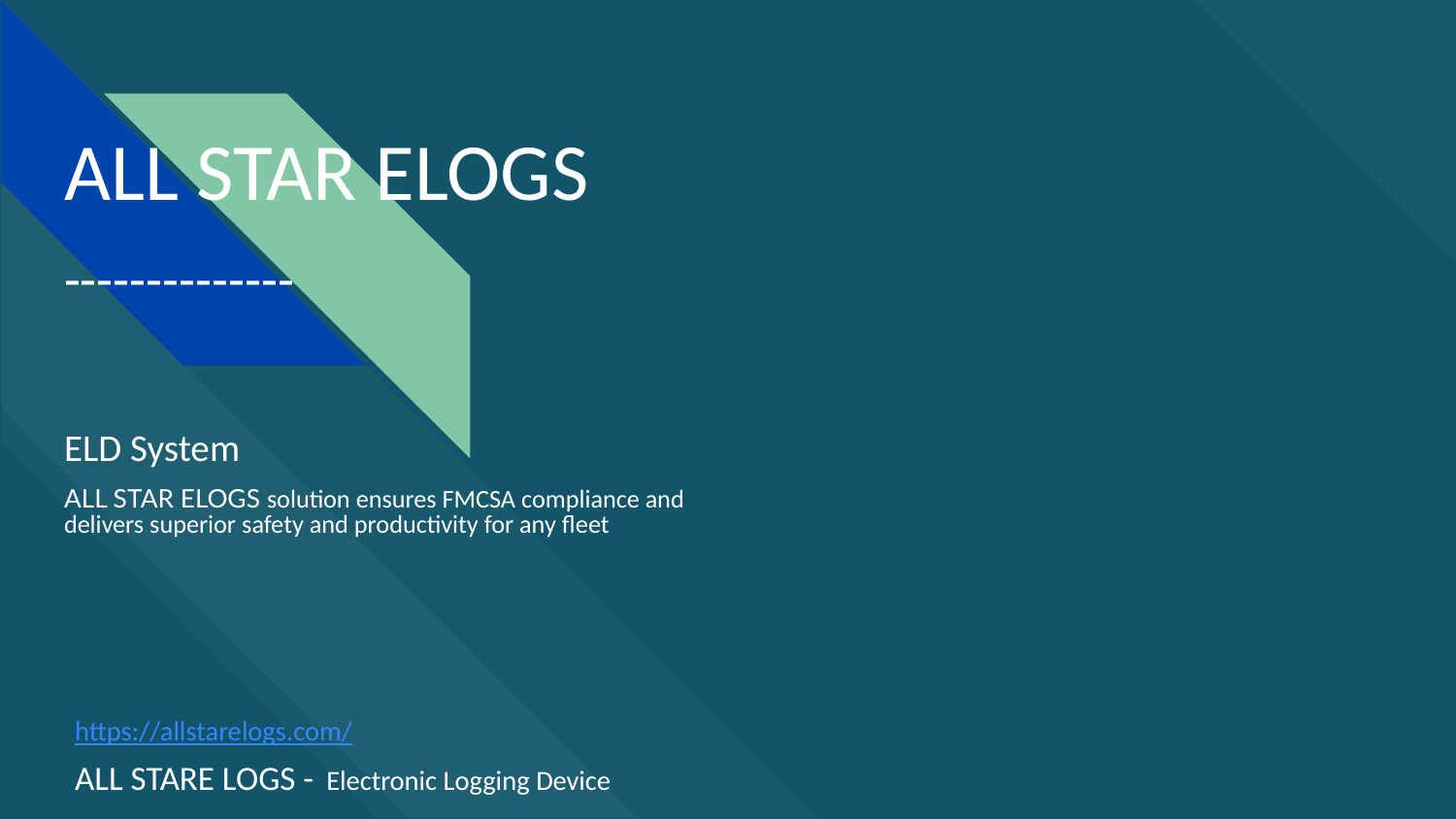

# ALL STAR ELOGS --------------
ELD System
ALL STAR ELOGS solution ensures FMCSA compliance and
delivers superior safety and productivity for any fleet
https://allstarelogs.com/
ALL STARE LOGS - Electronic Logging Device